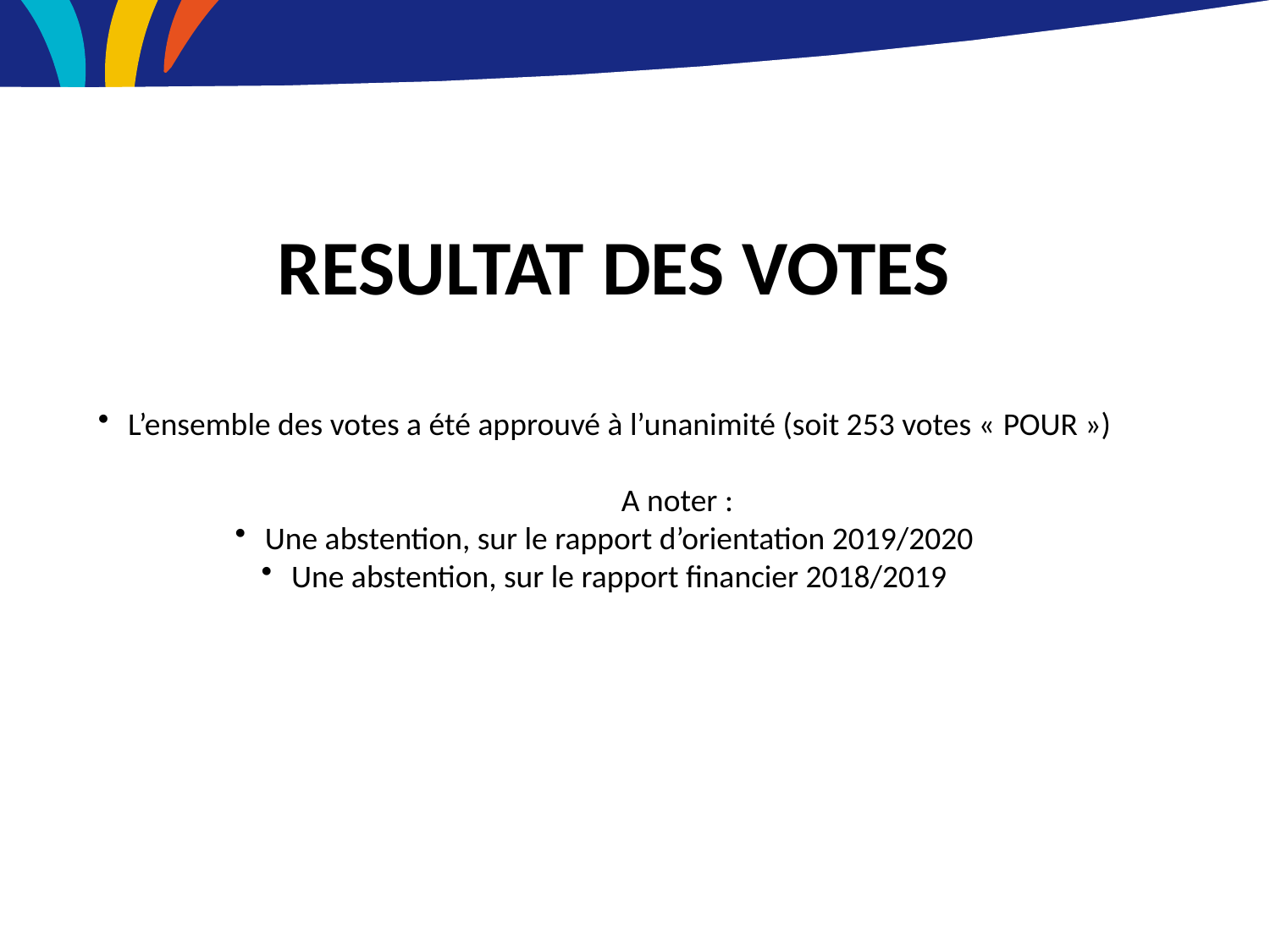

RESULTAT DES VOTES

L’ensemble des votes a été approuvé à l’unanimité (soit 253 votes « POUR »)

	A noter :
Une abstention, sur le rapport d’orientation 2019/2020
Une abstention, sur le rapport financier 2018/2019